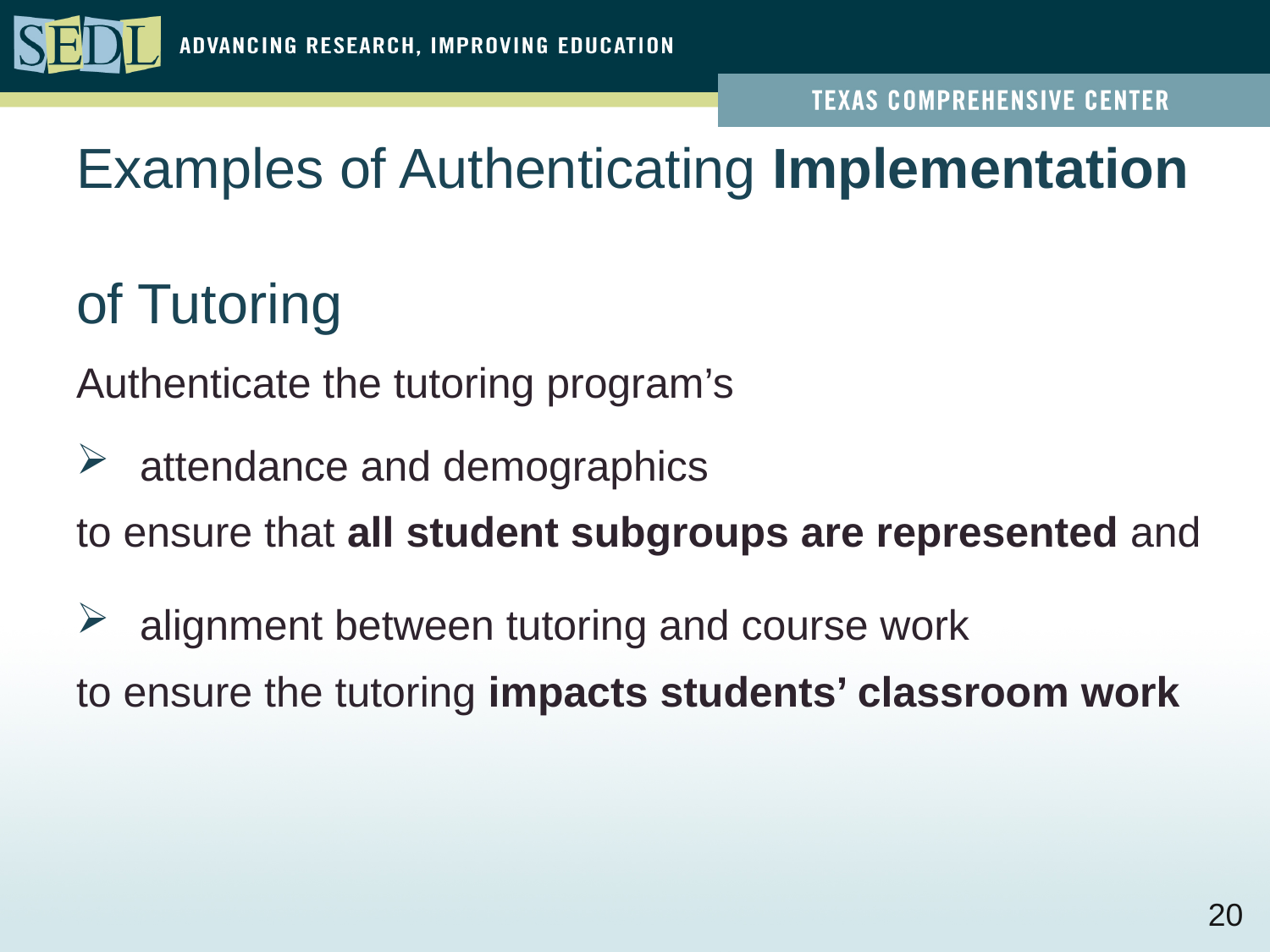

# Examples of Authenticating Implementation of Tutoring
Authenticate the tutoring program’s
attendance and demographics
to ensure that all student subgroups are represented and
alignment between tutoring and course work
to ensure the tutoring impacts students’ classroom work
20